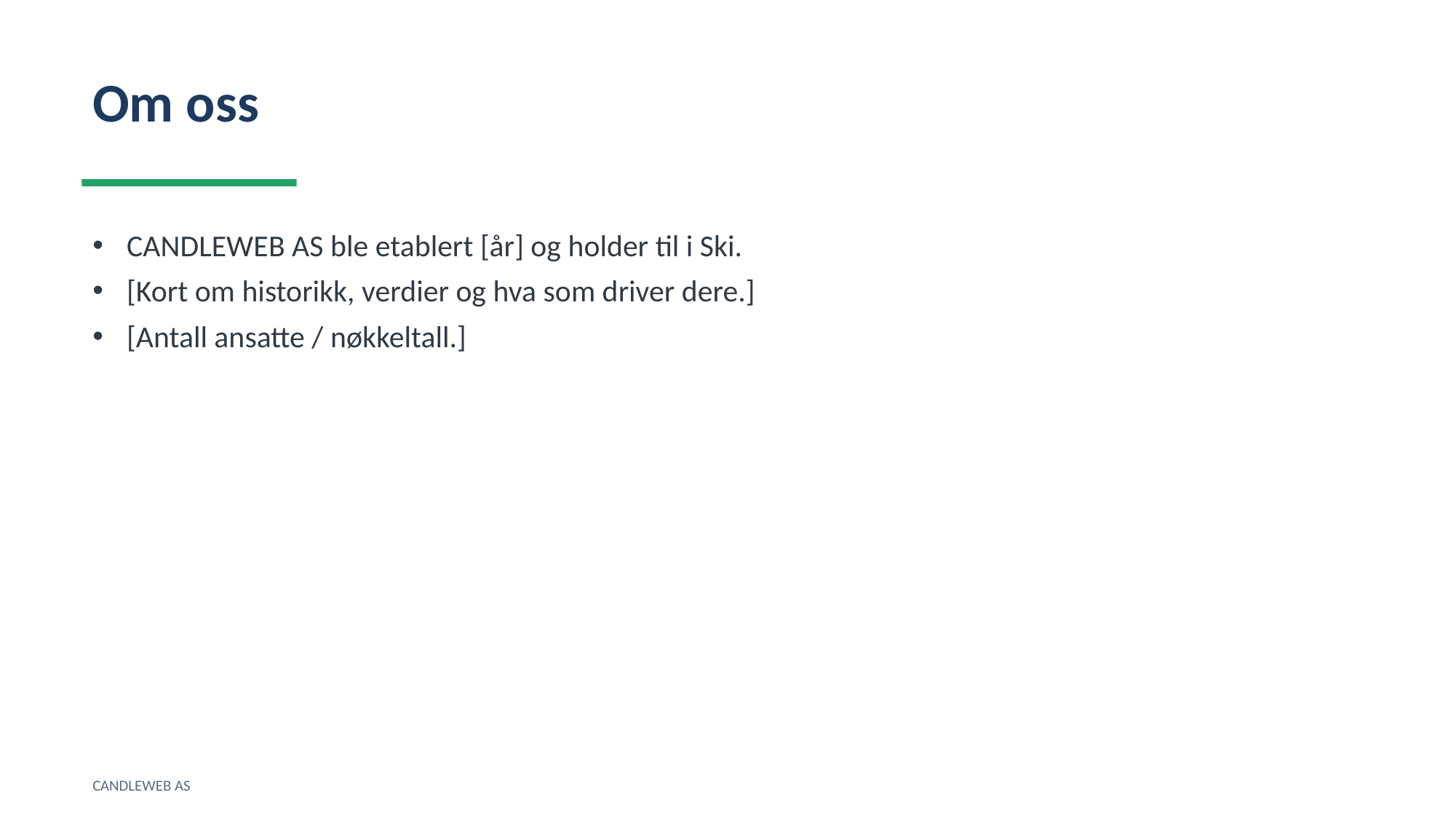

Om oss

CANDLEWEB AS ble etablert [år] og holder til i Ski.
[Kort om historikk, verdier og hva som driver dere.]
[Antall ansatte / nøkkeltall.]
CANDLEWEB AS